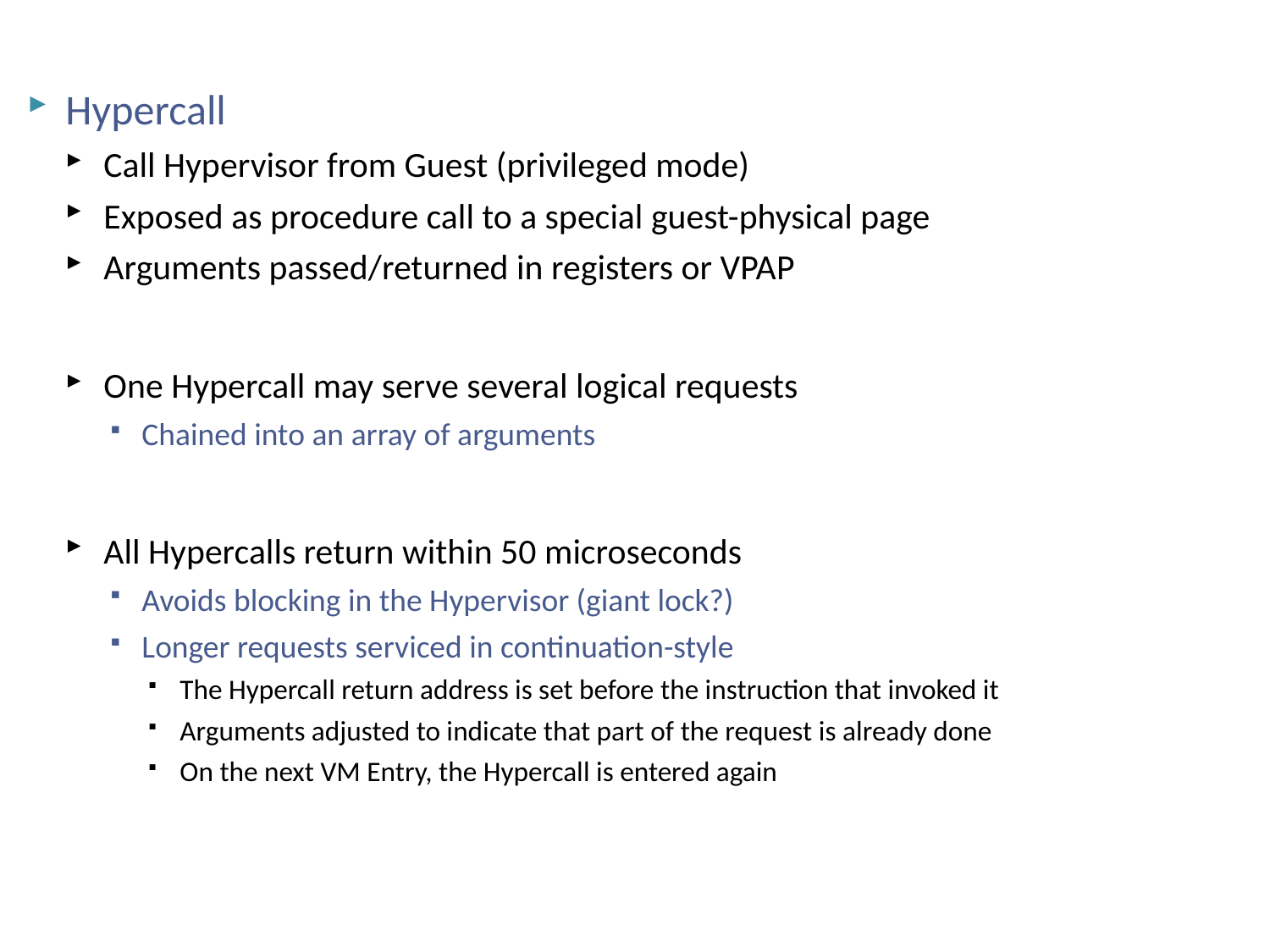

# Guest-to-Hypervisor Interface (Microsoft Hyper-V)
Hypercall
Call Hypervisor from Guest (privileged mode)
Exposed as procedure call to a special guest-physical page
Arguments passed/returned in registers or VPAP

One Hypercall may serve several logical requests
Chained into an array of arguments

All Hypercalls return within 50 microseconds
Avoids blocking in the Hypervisor (giant lock?)
Longer requests serviced in continuation-style
The Hypercall return address is set before the instruction that invoked it
Arguments adjusted to indicate that part of the request is already done
On the next VM Entry, the Hypercall is entered again

NSWI150 Virtualization and Cloud Computing  - 2023/2024 David Bednárek
41